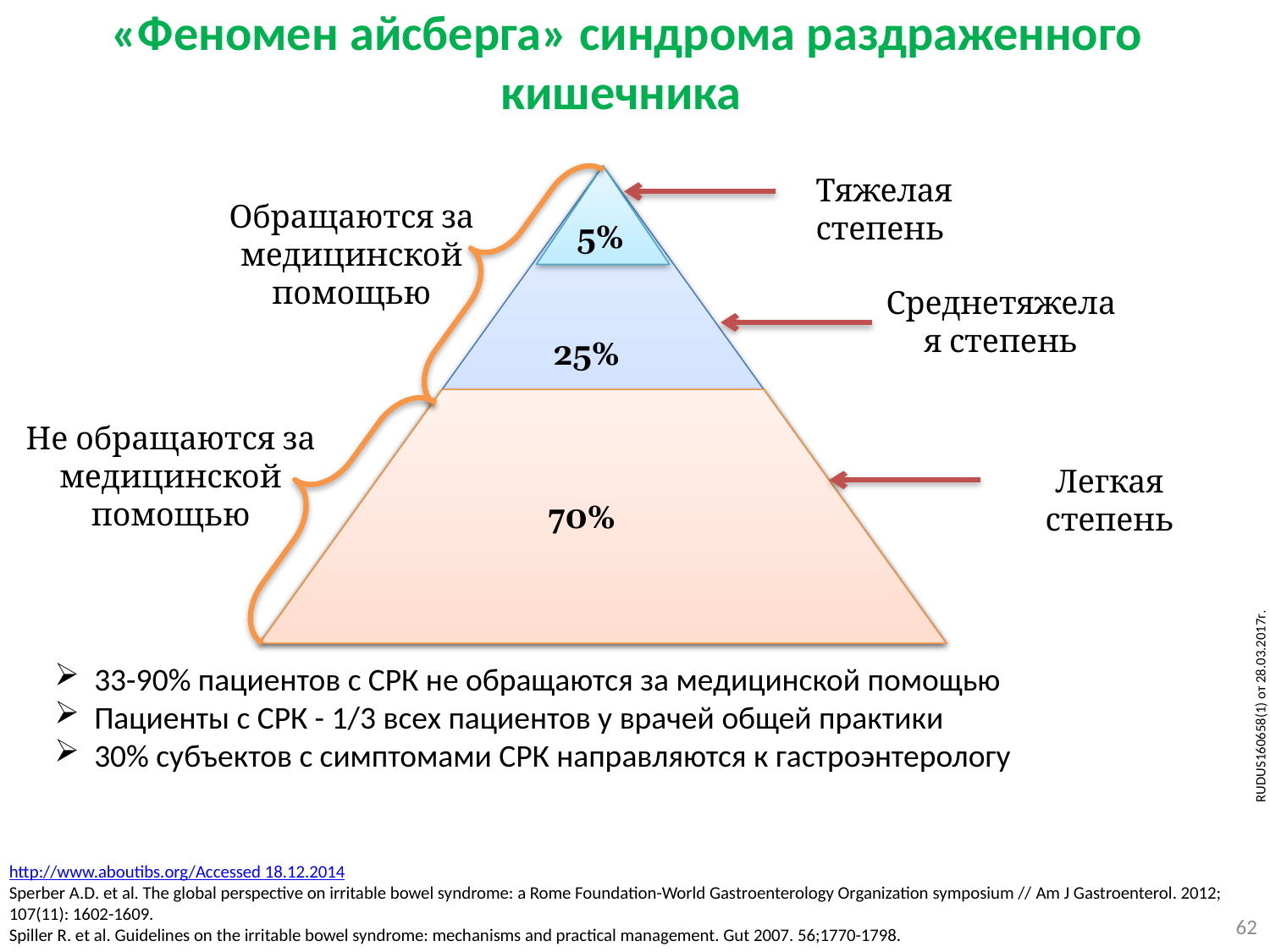

«Феномен айсберга» синдрома раздраженного кишечника

Тяжелая степень

Обращаются за медицинской помощью
5%
Среднетяжелая степень
25%

Не обращаются за медицинской помощью
Легкая степень
70%
33-90% пациентов с СРК не обращаются за медицинской помощью
Пациенты с СРК - 1/3 всех пациентов у врачей общей практики
30% субъектов с симптомами СРК направляются к гастроэнтерологу
RUDUS160658(1) от 28.03.2017г.
http://www.aboutibs.org/Асcessed 18.12.2014
Sperber A.D. et al. The global perspective on irritable bowel syndrome: a Rome Foundation-World Gastroenterology Organization symposium // Am J Gastroenterol. 2012; 107(11): 1602-1609.
Spiller R. et al. Guidelines on the irritable bowel syndrome: mechanisms and practical management. Gut 2007. 56;1770-1798.
62